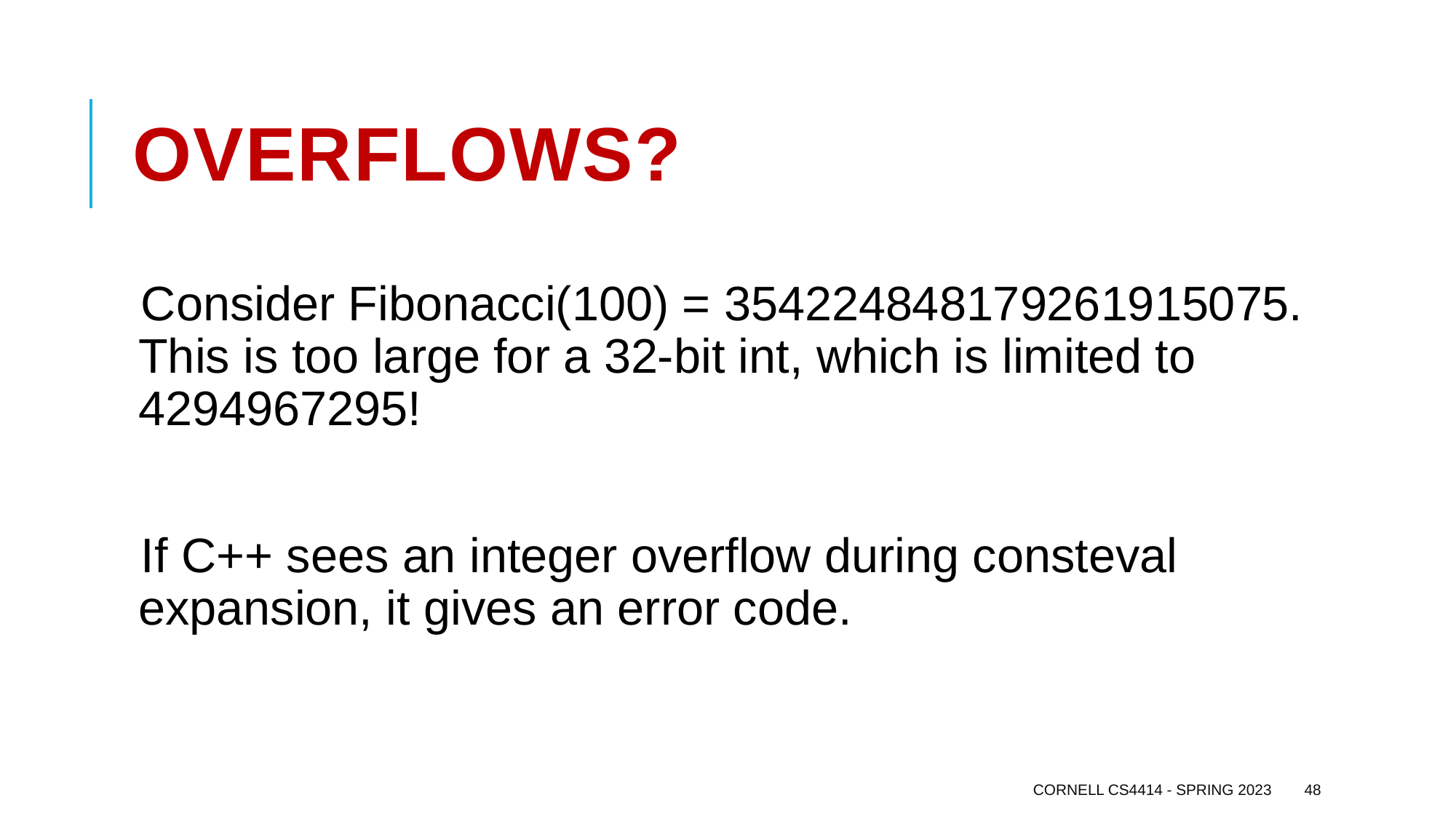

# Overflows?
Consider Fibonacci(100) = 354224848179261915075.  This is too large for a 32-bit int, which is limited to 4294967295!

If C++ sees an integer overflow during consteval expansion, it gives an error code.
Cornell CS4414 - Spring 2023
48